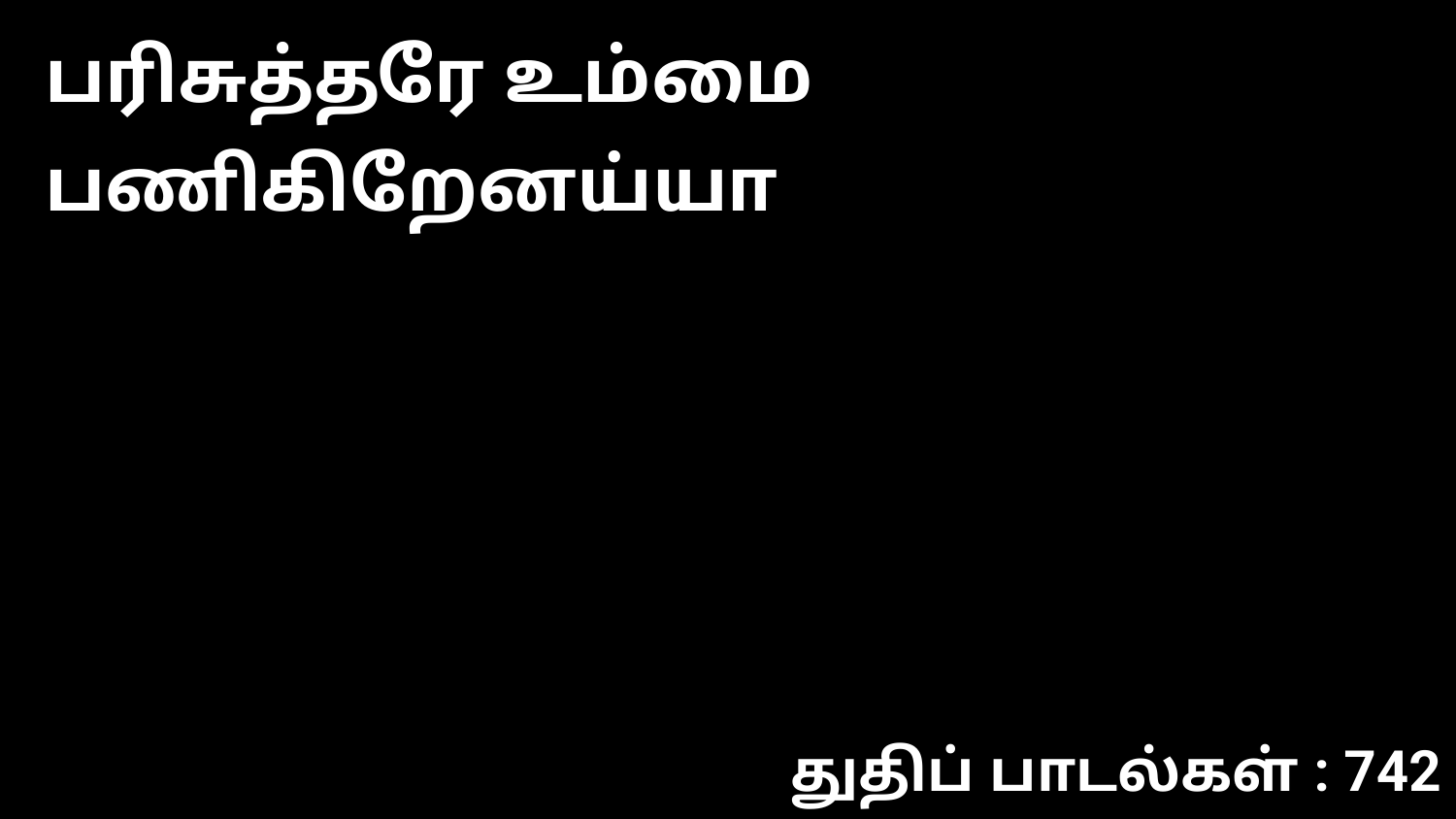

பரிசுத்தரே உம்மை பணிகிறேனய்யா
துதிப் பாடல்கள் : 742